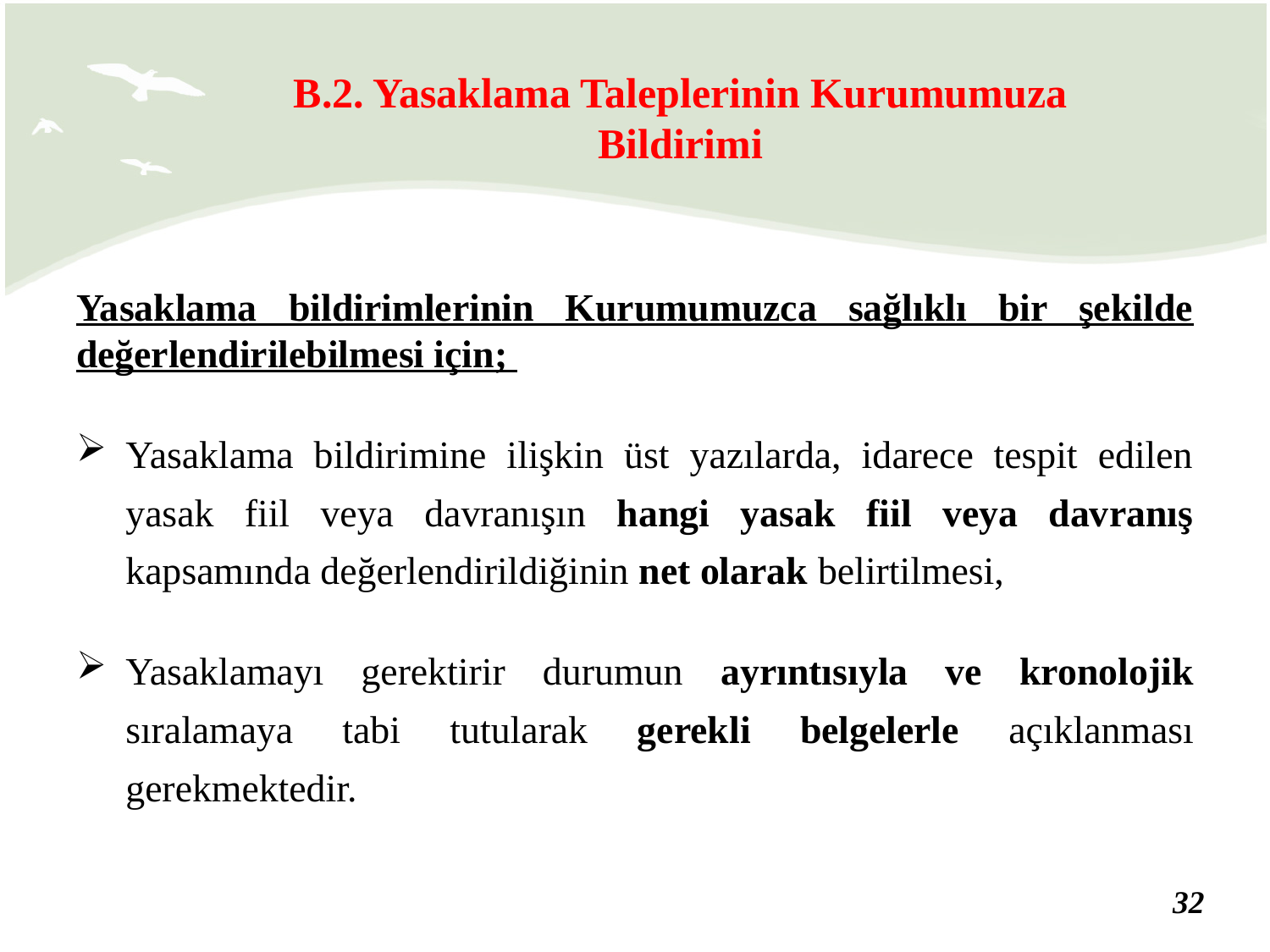

B.2. Yasaklama Taleplerinin Kurumumuza Bildirimi
Yasaklama bildirimlerinin Kurumumuzca sağlıklı bir şekilde değerlendirilebilmesi için;
Yasaklama bildirimine ilişkin üst yazılarda, idarece tespit edilen yasak fiil veya davranışın hangi yasak fiil veya davranış kapsamında değerlendirildiğinin net olarak belirtilmesi,
Yasaklamayı gerektirir durumun ayrıntısıyla ve kronolojik sıralamaya tabi tutularak gerekli belgelerle açıklanması gerekmektedir.